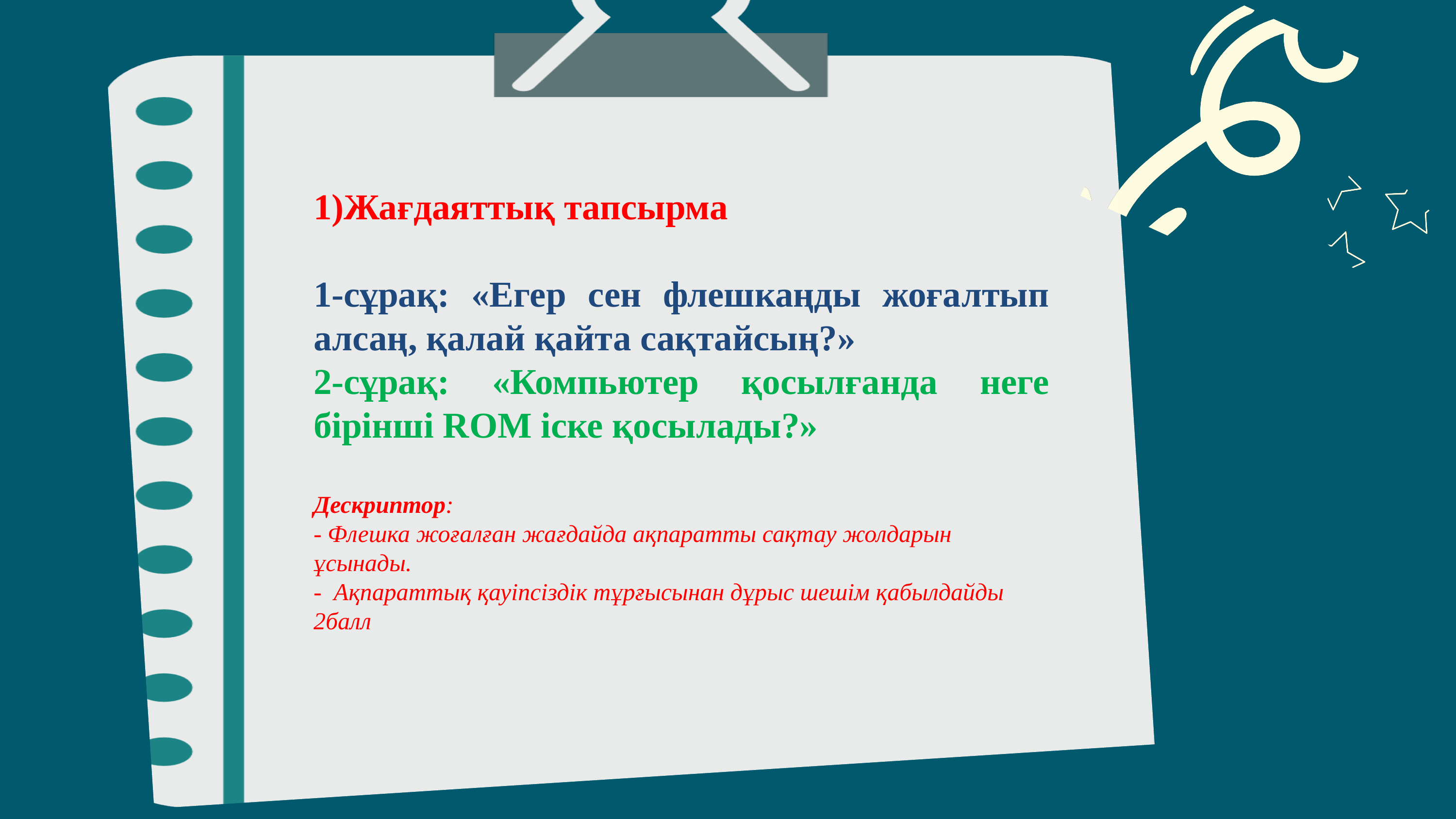

1)Жағдаяттық тапсырма

1-сұрақ: «Егер сен флешкаңды жоғалтып алсаң, қалай қайта сақтайсың?»
2-сұрақ: «Компьютер қосылғанда неге бірінші ROM іске қосылады?»

Дескриптор:
- Флешка жоғалған жағдайда ақпаратты сақтау жолдарын ұсынады.
-  Ақпараттық қауіпсіздік тұрғысынан дұрыс шешім қабылдайды
2балл